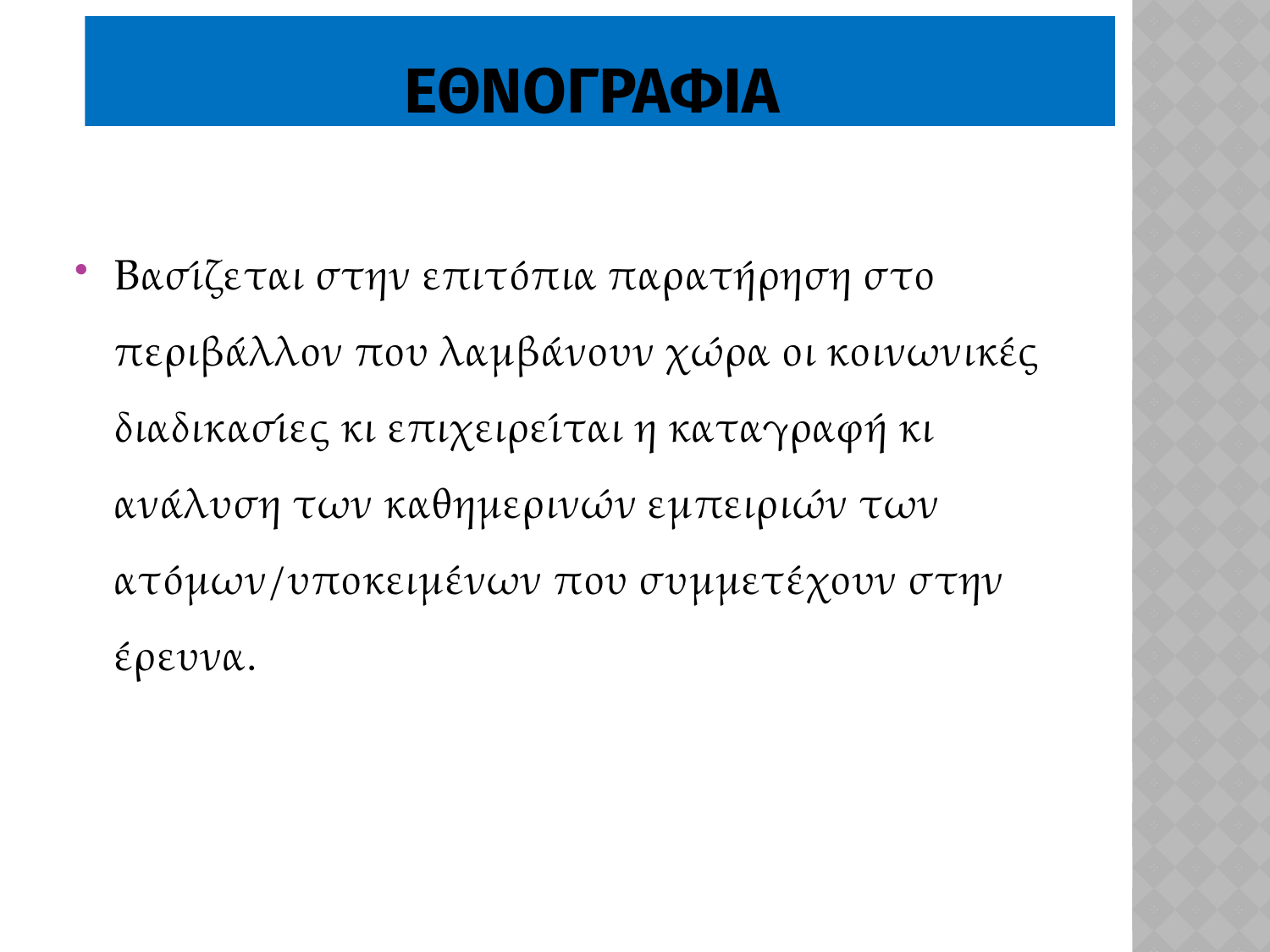

# Εθνογραφια
Βασίζεται στην επιτόπια παρατήρηση στο περιβάλλον που λαμβάνουν χώρα οι κοινωνικές διαδικασίες κι επιχειρείται η καταγραφή κι ανάλυση των καθημερινών εμπειριών των ατόμων/υποκειμένων που συμμετέχουν στην έρευνα.